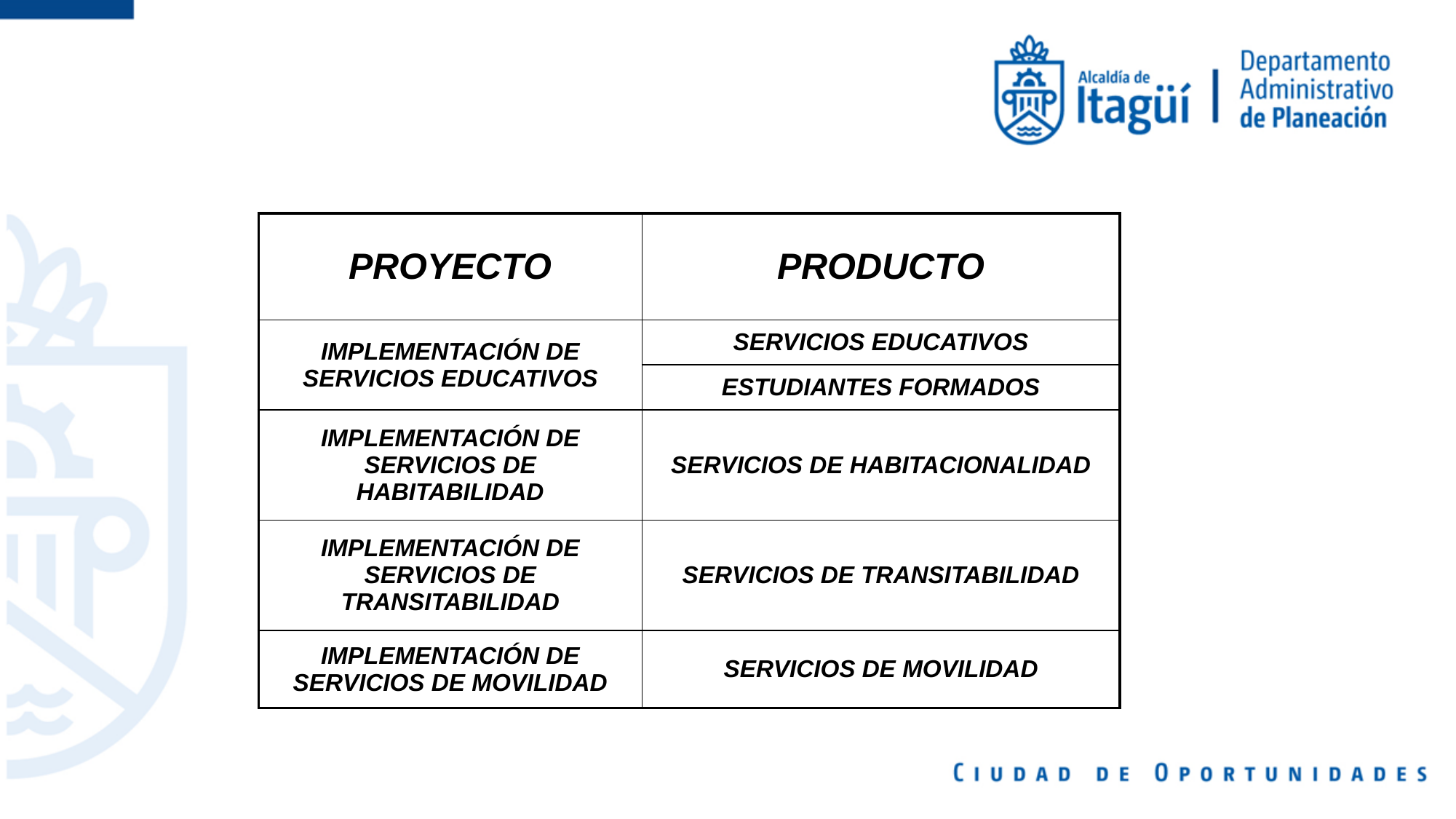

| PROYECTO | PRODUCTO |
| --- | --- |
| IMPLEMENTACIÓN DE SERVICIOS EDUCATIVOS | SERVICIOS EDUCATIVOS |
|  | ESTUDIANTES FORMADOS |
| IMPLEMENTACIÓN DE SERVICIOS DE HABITABILIDAD | SERVICIOS DE HABITACIONALIDAD |
| IMPLEMENTACIÓN DE SERVICIOS DE TRANSITABILIDAD | SERVICIOS DE TRANSITABILIDAD |
| IMPLEMENTACIÓN DE SERVICIOS DE MOVILIDAD | SERVICIOS DE MOVILIDAD |